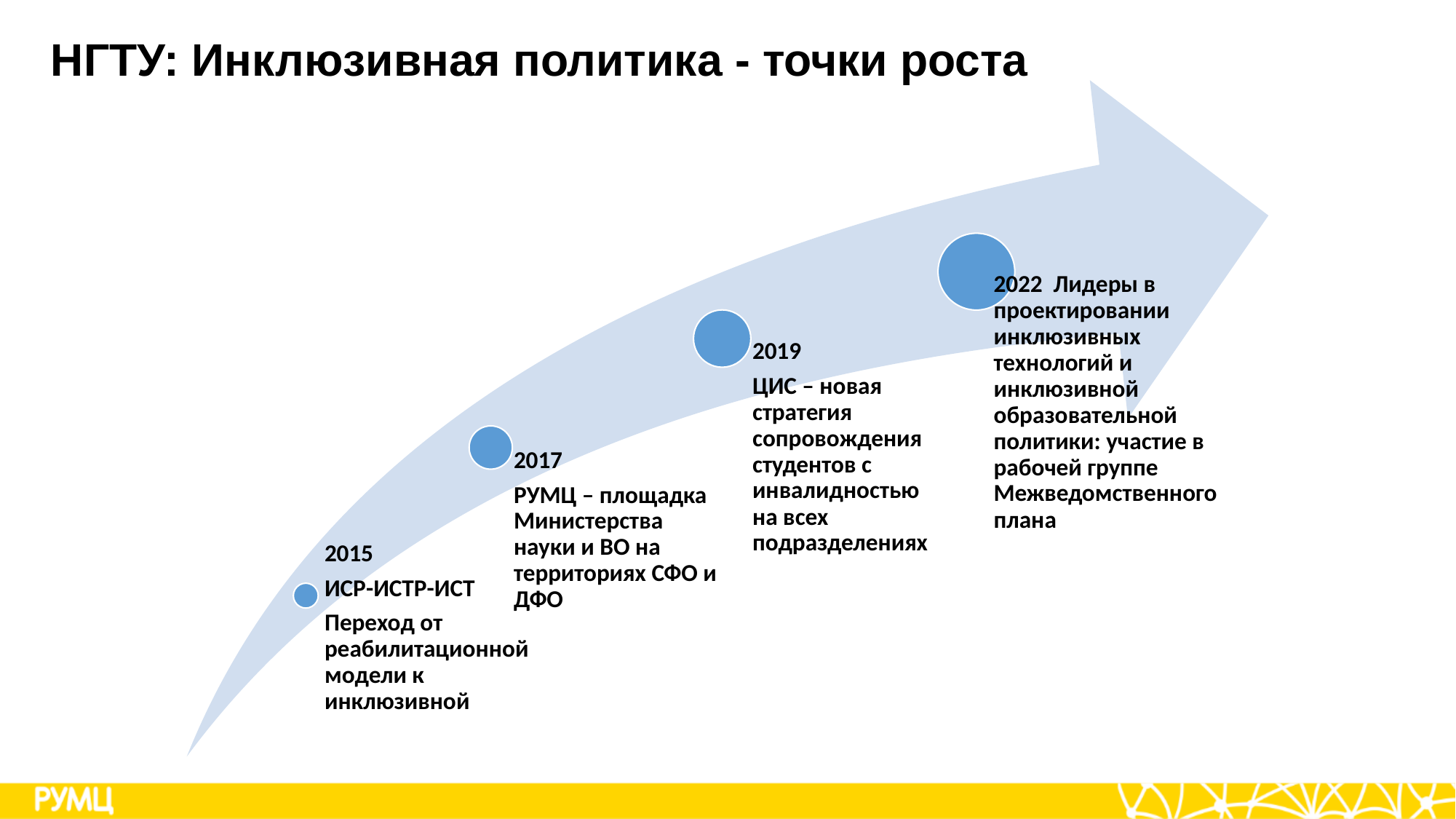

# НГТУ: Инклюзивная политика - точки роста
2015
ИСР-ИСТР-ИСТ
Переход от реабилитационной модели к инклюзивной
2017
РУМЦ – площадка Министерства науки и ВО на территориях СФО и ДФО

2019
ЦИС – новая стратегия сопровождения студентов с инвалидностью на всех подразделениях
2022  Лидеры в проектировании инклюзивных технологий и инклюзивной образовательной политики: участие в рабочей группе Межведомственного плана